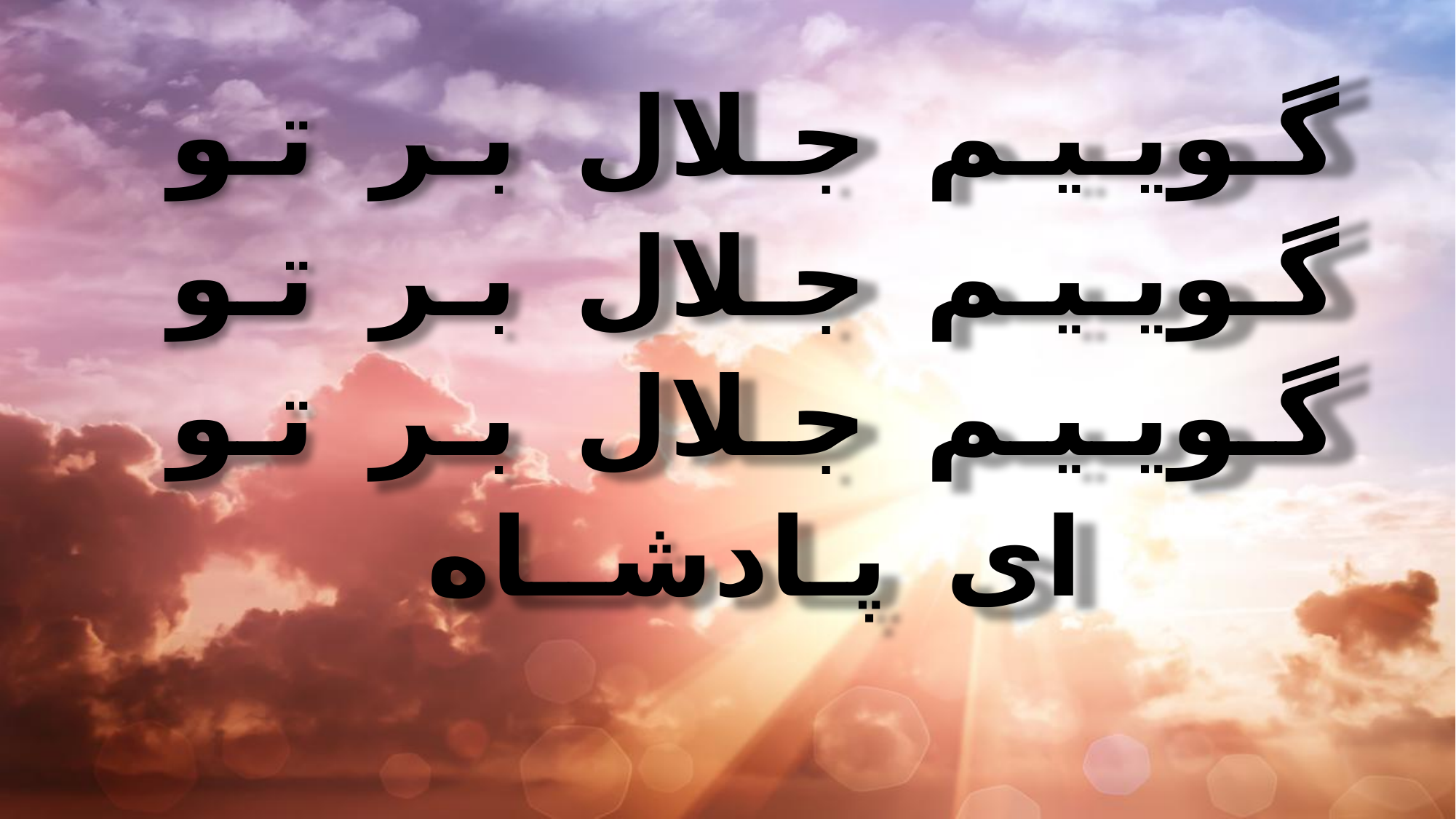

گـویـیـم  جـلال  بـر  تـو

گـویـیـم  جـلال  بـر  تـو

گـویـیـم  جـلال  بـر  تـو

ای  پـادشــاه